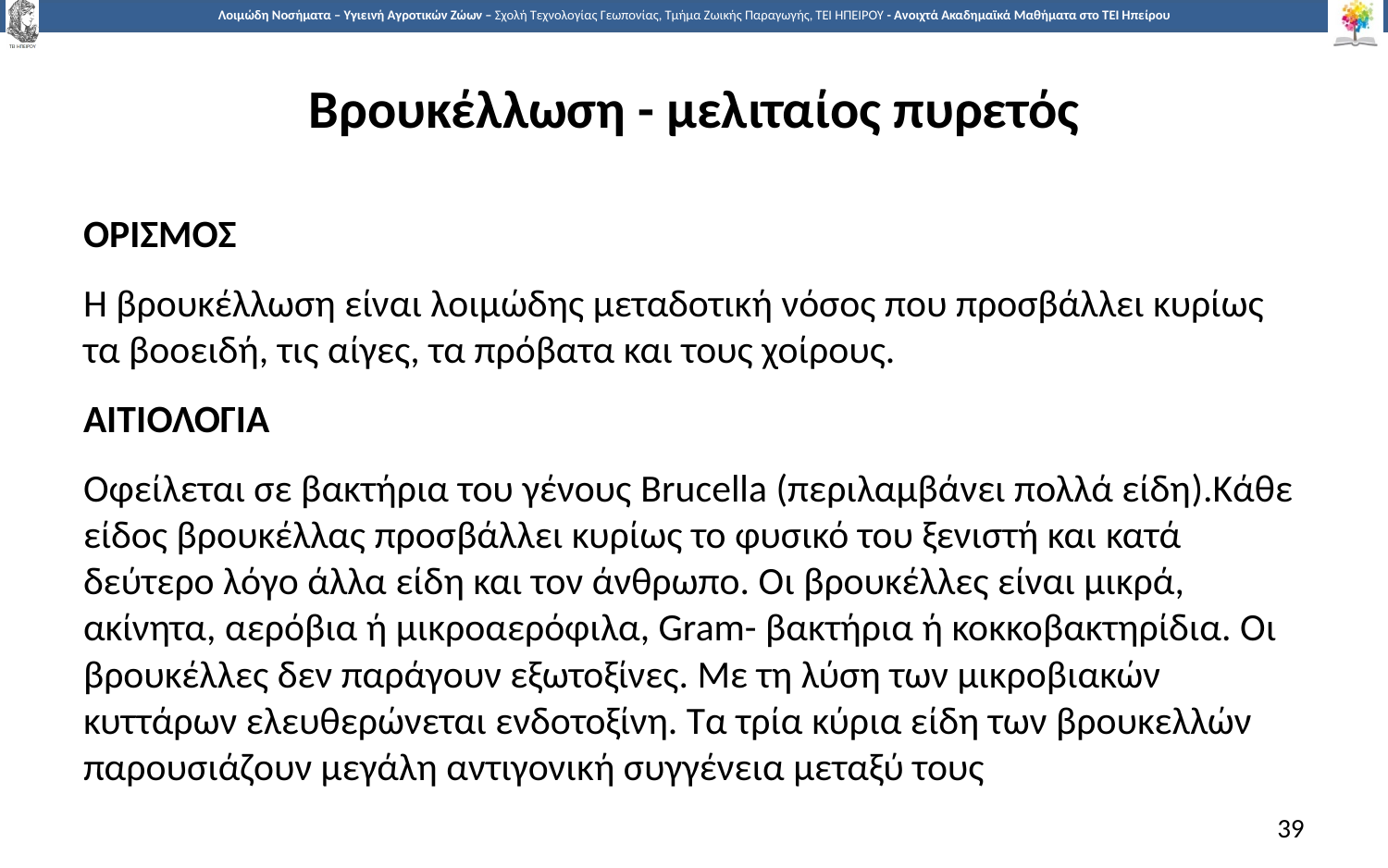

# Βρουκέλλωση - μελιταίος πυρετός
ΟΡΙΣΜΟΣ
Η βρουκέλλωση είναι λοιμώδης μεταδοτική νόσος που προσβάλλει κυρίως τα βοοειδή, τις αίγες, τα πρόβατα και τους χοίρους.
ΑΙΤΙΟΛΟΓΙΑ
Οφείλεται σε βακτήρια του γένους Brucella (περιλαμβάνει πολλά είδη).Κάθε είδος βρουκέλλας προσβάλλει κυρίως το φυσικό του ξενιστή και κατά δεύτερο λόγο άλλα είδη και τον άνθρωπο. Οι βρουκέλλες είναι μικρά, ακίνητα, αερόβια ή μικροαερόφιλα, Gram- βακτήρια ή κοκκοβακτηρίδια. Οι βρουκέλλες δεν παράγουν εξωτοξίνες. Με τη λύση των μικροβιακών κυττάρων ελευθερώνεται ενδοτοξίνη. Τα τρία κύρια είδη των βρουκελλών παρουσιάζουν μεγάλη αντιγονική συγγένεια μεταξύ τους
39